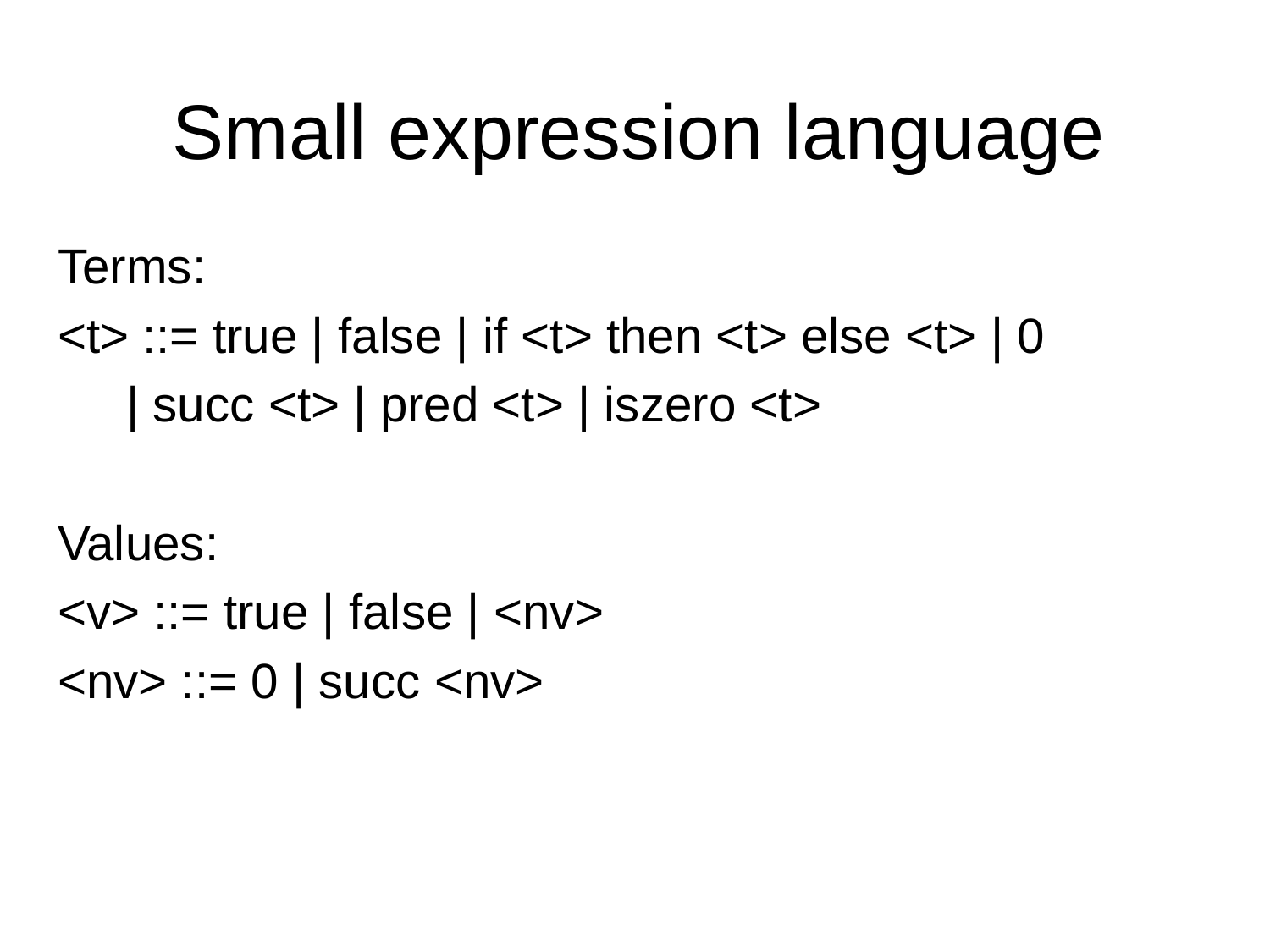

# Small expression language
Terms:
<t> ::= true | false | if <t> then <t> else <t> | 0
     | succ <t> | pred <t> | iszero <t>

Values:
<v> ::= true | false | <nv>
<nv> ::= 0 | succ <nv>